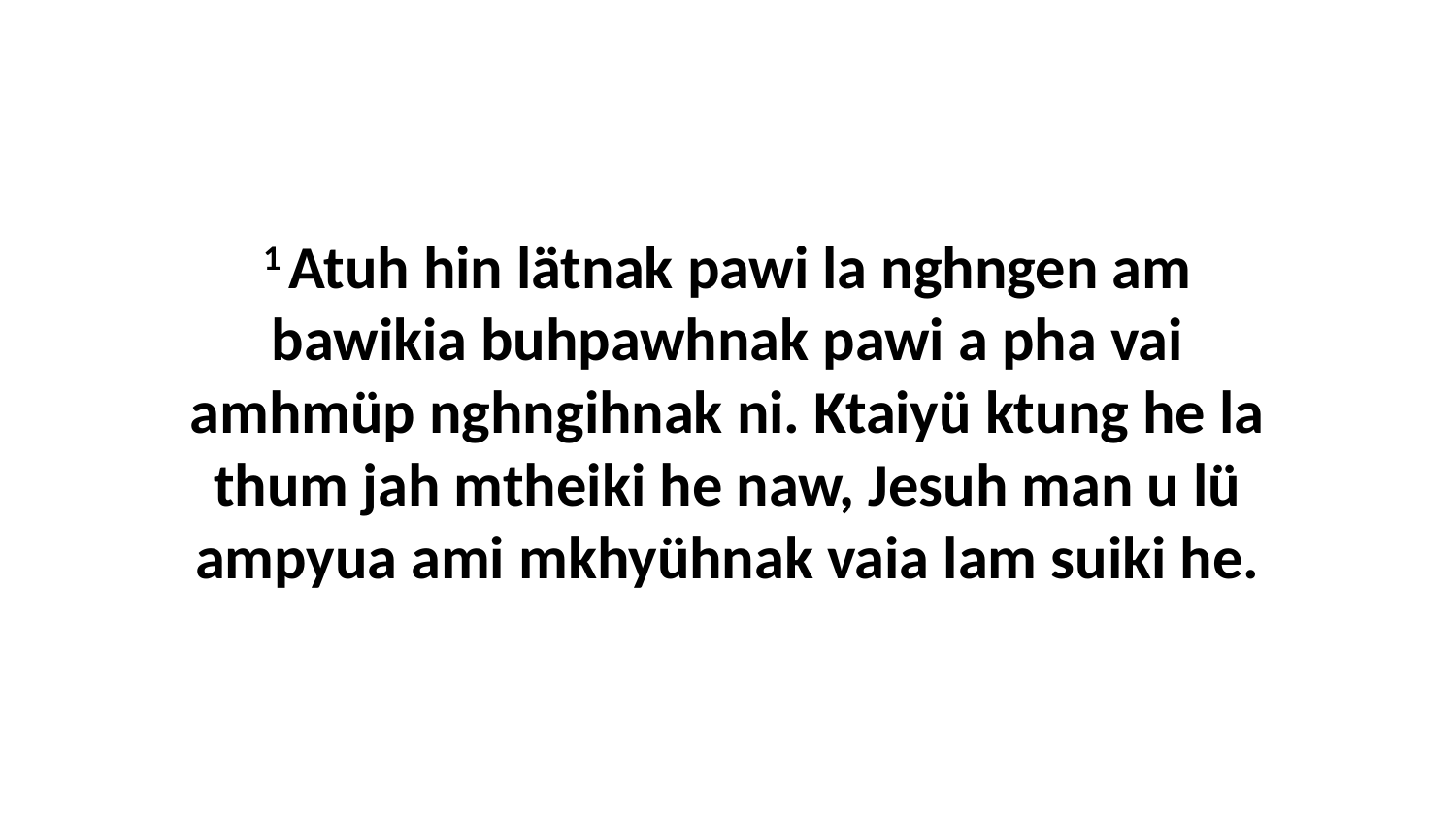

1 Atuh hin lätnak pawi la nghngen am bawikia buhpawhnak pawi a pha vai amhmüp nghngihnak ni. Ktaiyü ktung he la thum jah mtheiki he naw, Jesuh man u lü ampyua ami mkhyühnak vaia lam suiki he.